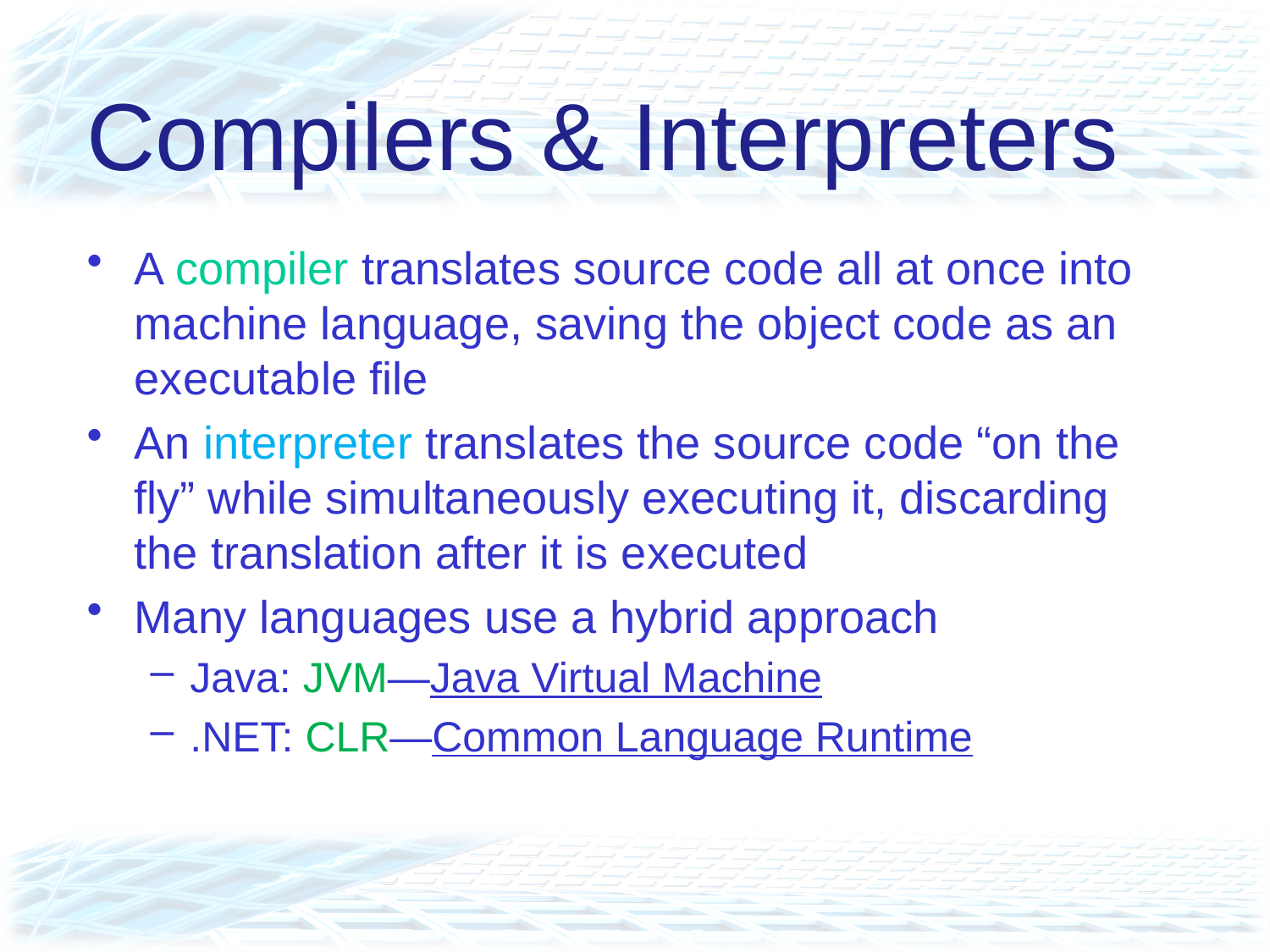

# Compilers & Interpreters
A compiler translates source code all at once into machine language, saving the object code as an executable file
An interpreter translates the source code “on the fly” while simultaneously executing it, discarding the translation after it is executed
Many languages use a hybrid approach
Java: JVM—Java Virtual Machine
.NET: CLR—Common Language Runtime